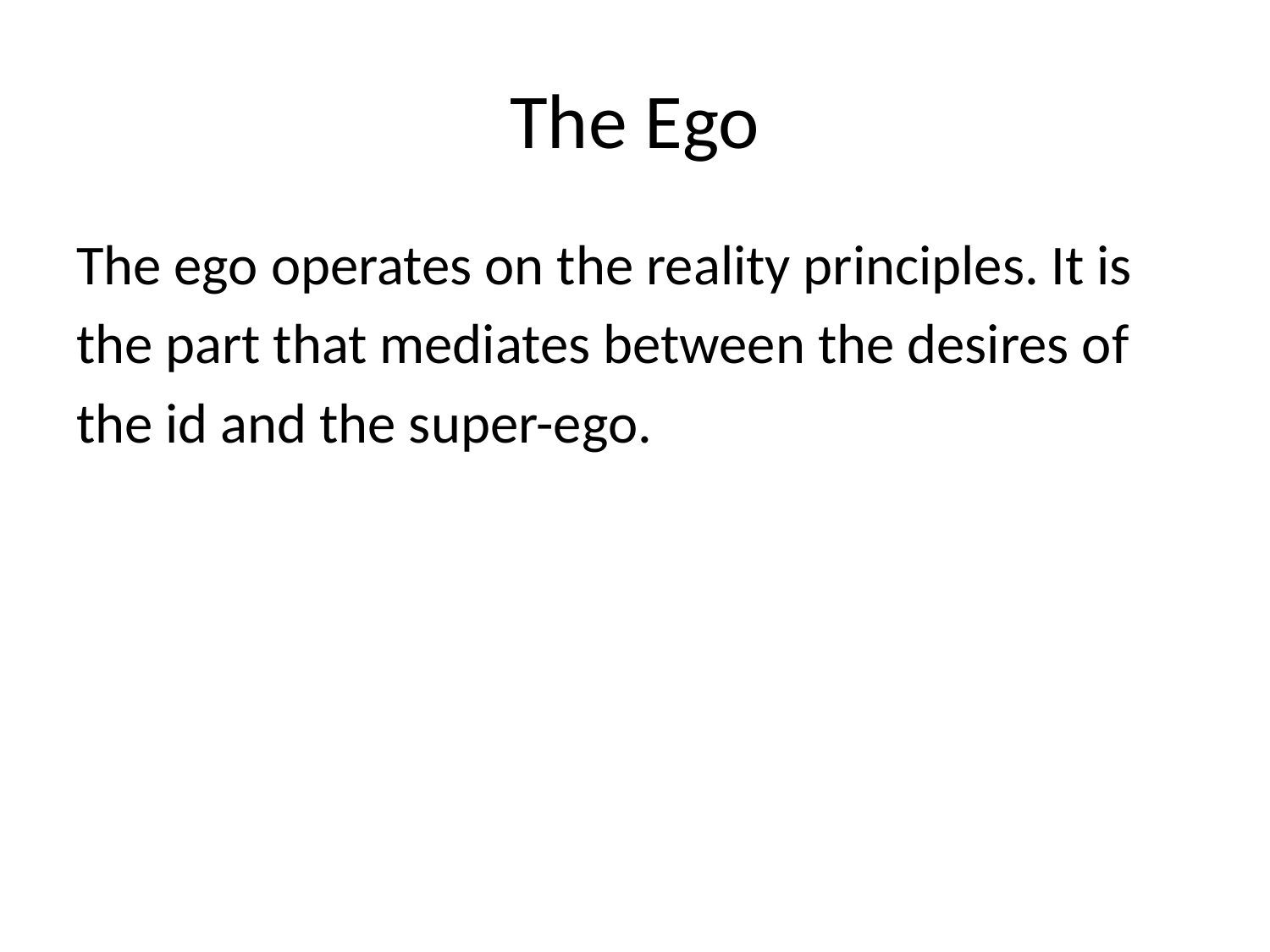

# The Ego
The ego operates on the reality principles. It is
the part that mediates between the desires of
the id and the super-ego.